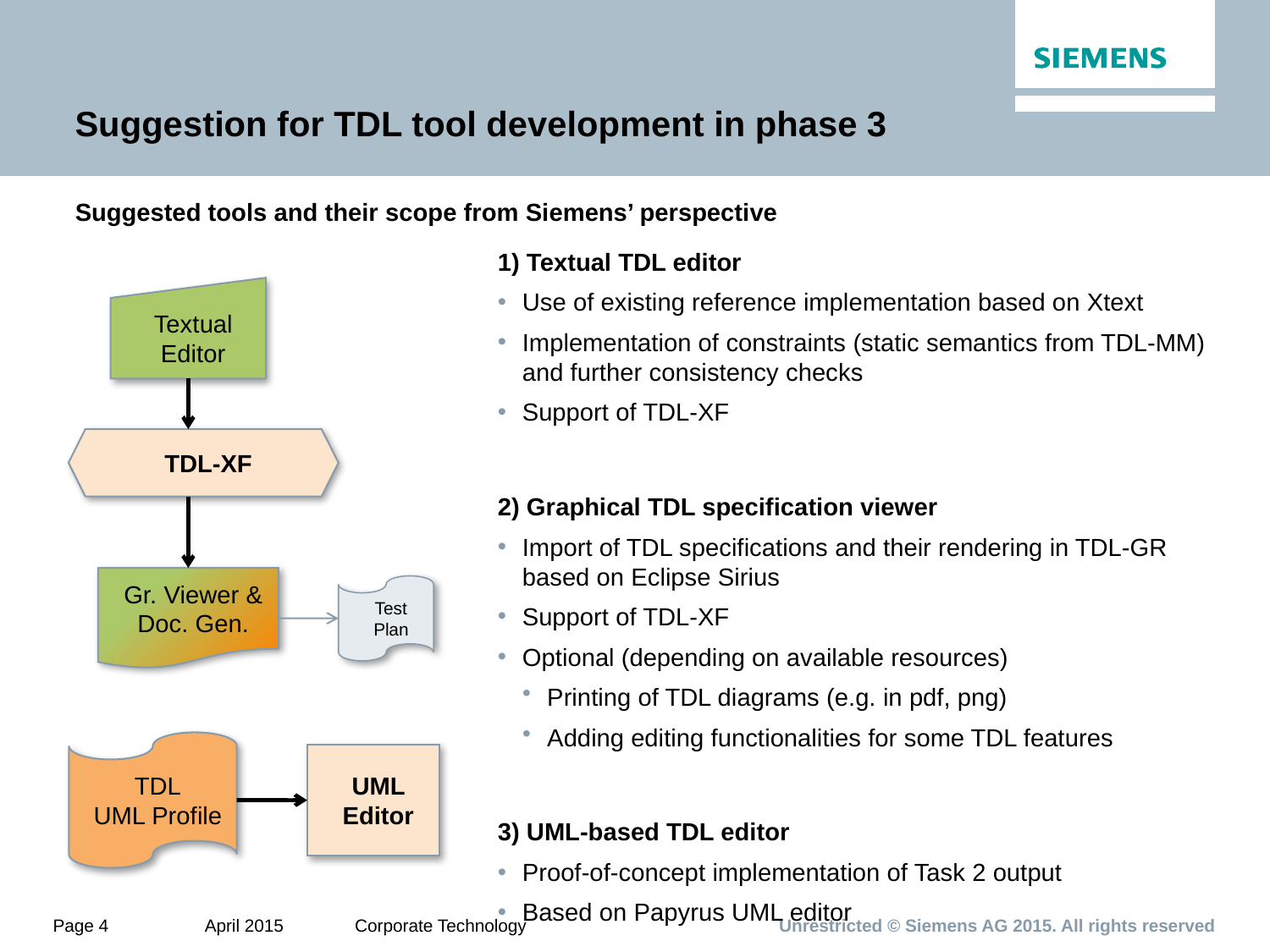

# Suggestion for TDL tool development in phase 3
Suggested tools and their scope from Siemens’ perspective
1) Textual TDL editor
Use of existing reference implementation based on Xtext
Implementation of constraints (static semantics from TDL-MM) and further consistency checks
Support of TDL-XF

2) Graphical TDL specification viewer
Import of TDL specifications and their rendering in TDL-GR based on Eclipse Sirius
Support of TDL-XF
Optional (depending on available resources)
Printing of TDL diagrams (e.g. in pdf, png)
Adding editing functionalities for some TDL features

3) UML-based TDL editor
Proof-of-concept implementation of Task 2 output
Based on Papyrus UML editor
Textual Editor
TDL-XF
Gr. Viewer & Doc. Gen.
Test Plan
TDL
UML Profile
UML Editor